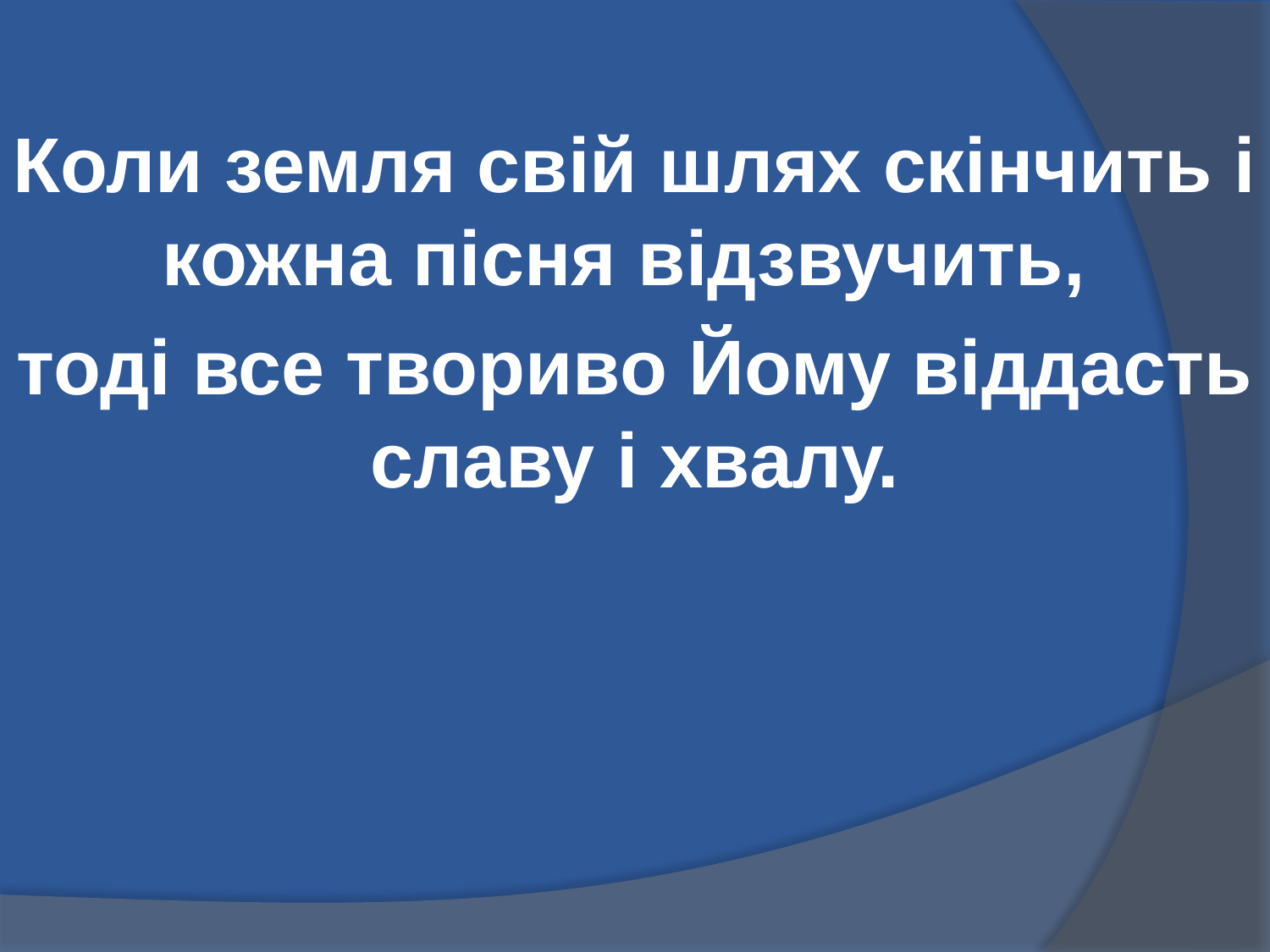

Коли земля свій шлях скінчить і кожна пісня відзвучить,
тоді все твориво Йому віддасть славу і хвалу.